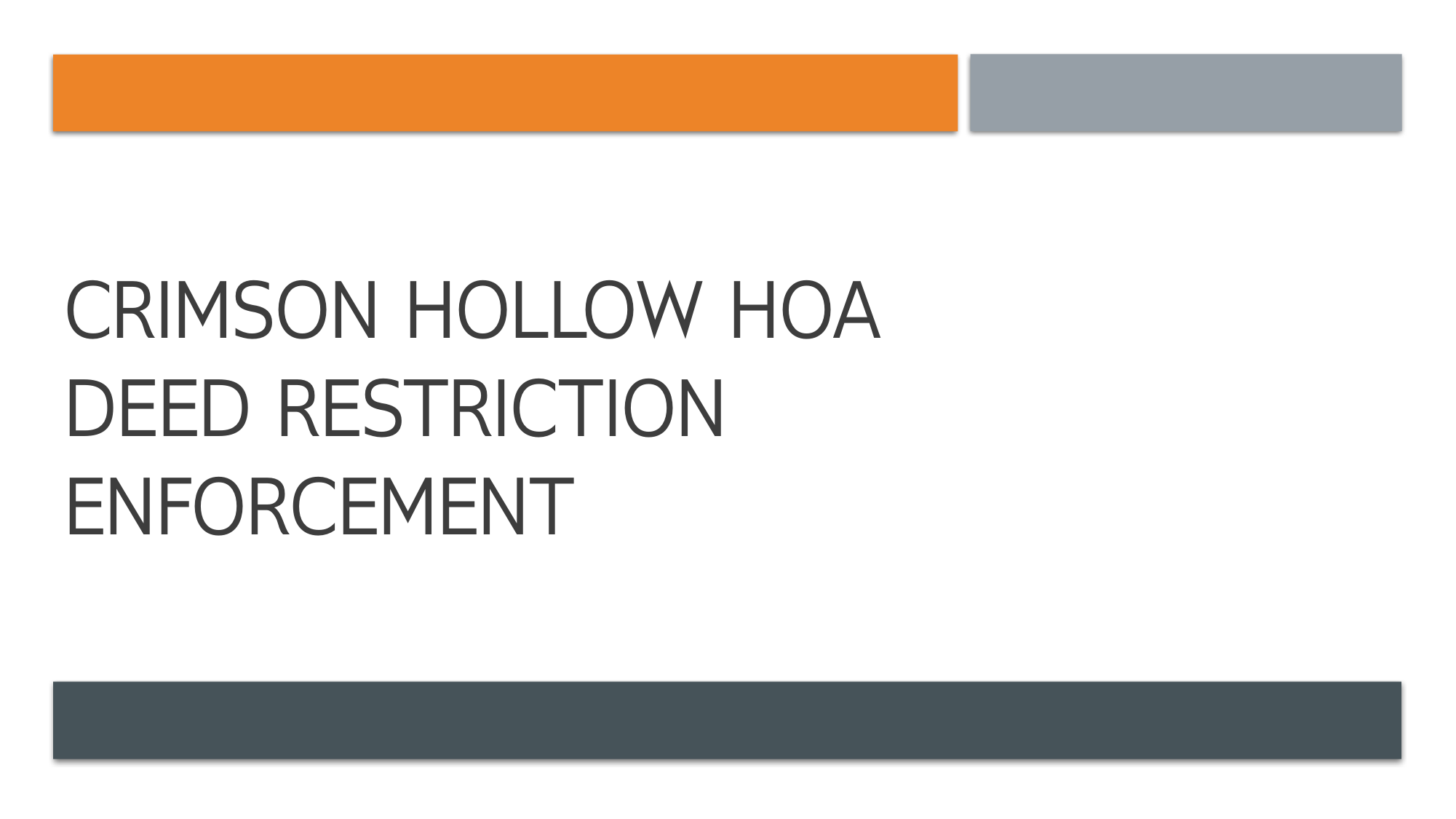

# Crimson Hollow HOA Deed Restriction Enforcement